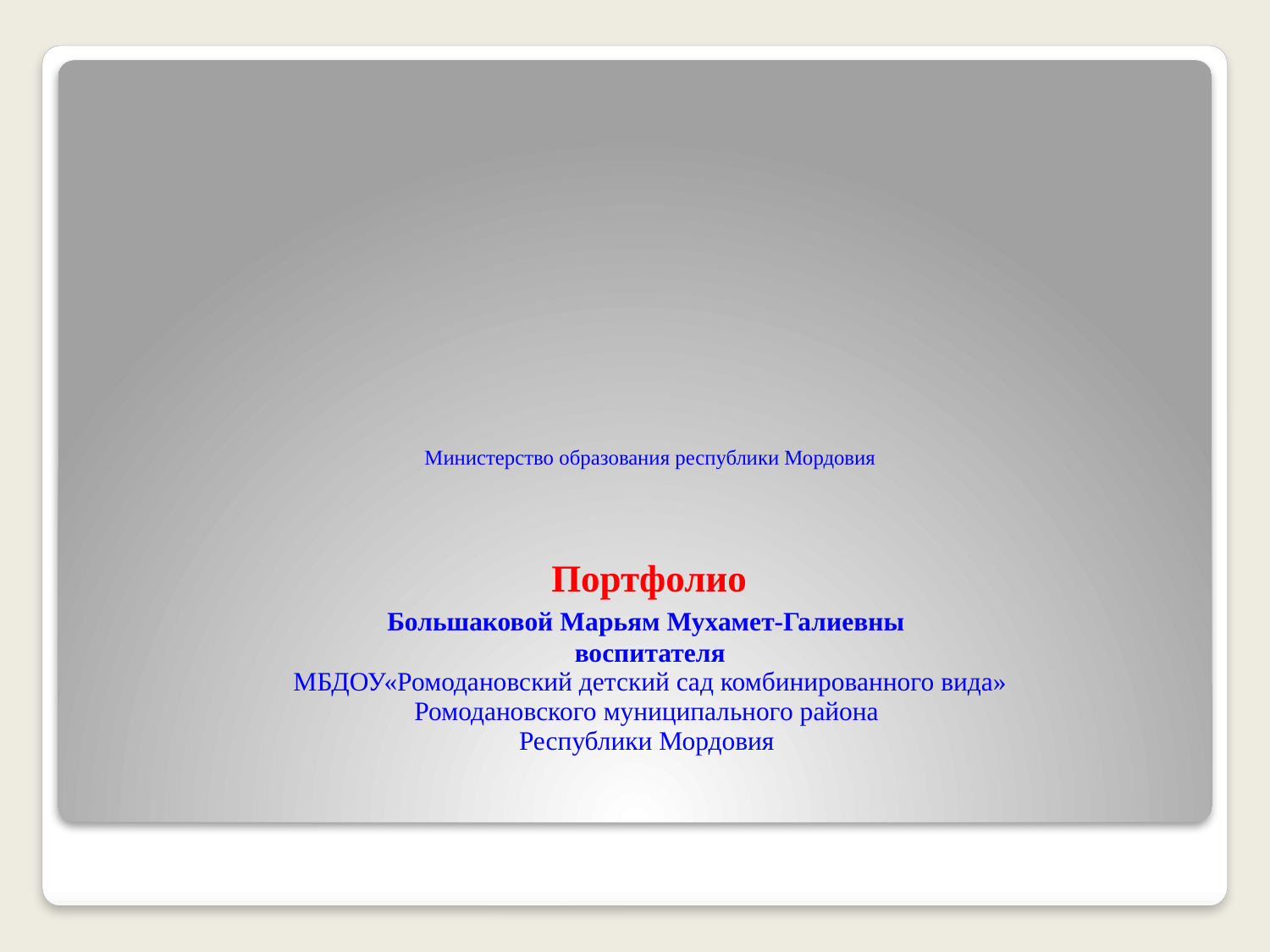

# Министерство образования республики Мордовия Портфолио Большаковой Марьям Мухамет-Галиевны воспитателя МБДОУ«Ромодановский детский сад комбинированного вида» Ромодановского муниципального района Республики Мордовия